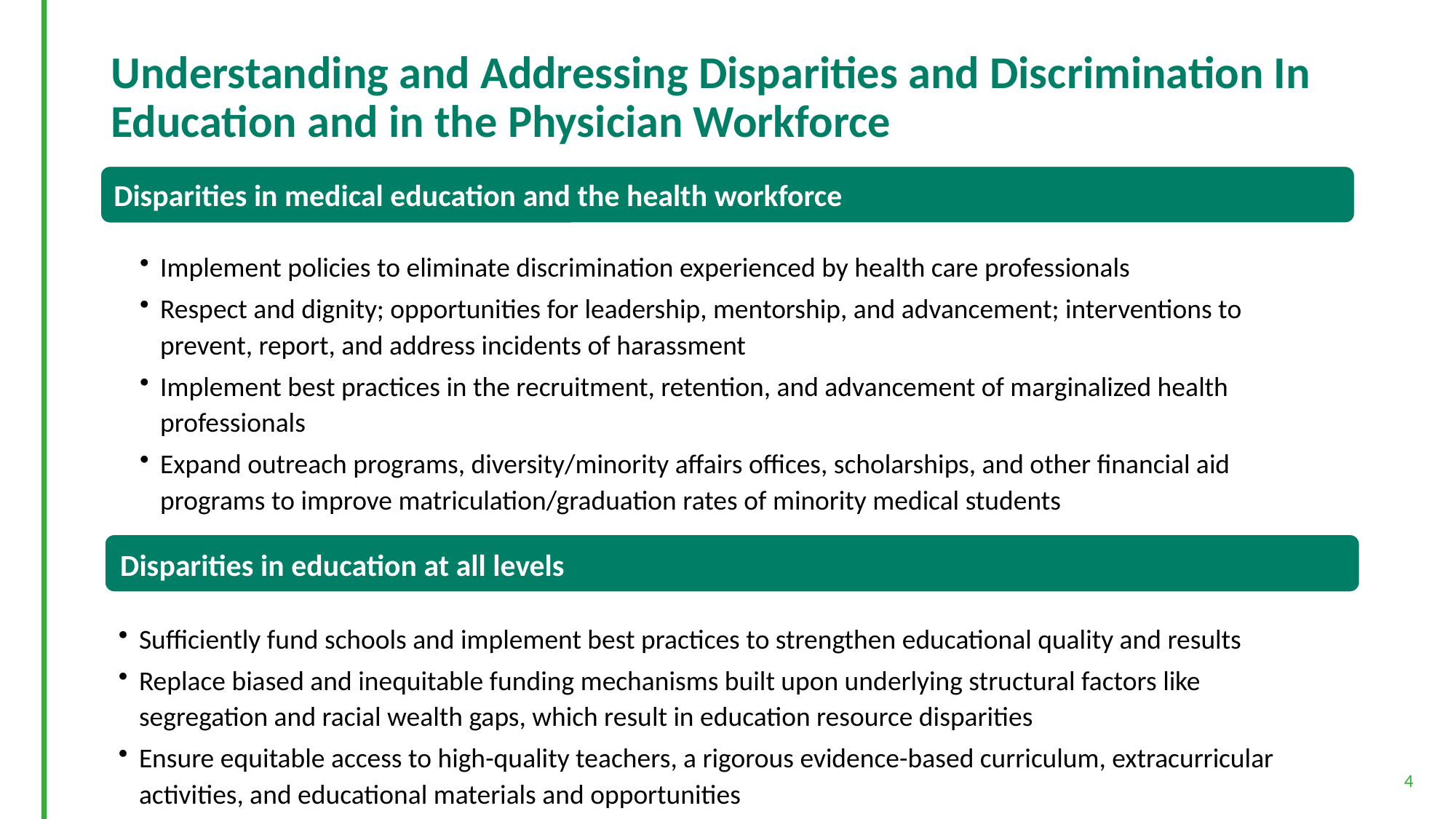

# Understanding and Addressing Disparities and Discrimination In Education and in the Physician Workforce

Disparities in medical education and the health workforce
Implement policies to eliminate discrimination experienced by health care professionals
Respect and dignity; opportunities for leadership, mentorship, and advancement; interventions to prevent, report, and address incidents of harassment
Implement best practices in the recruitment, retention, and advancement of marginalized health professionals
Expand outreach programs, diversity/minority affairs offices, scholarships, and other financial aid programs to improve matriculation/graduation rates of minority medical students

Disparities in education at all levels

Sufficiently fund schools and implement best practices to strengthen educational quality and results
Replace biased and inequitable funding mechanisms built upon underlying structural factors like segregation and racial wealth gaps, which result in education resource disparities
Ensure equitable access to high-quality teachers, a rigorous evidence-based curriculum, extracurricular activities, and educational materials and opportunities
4